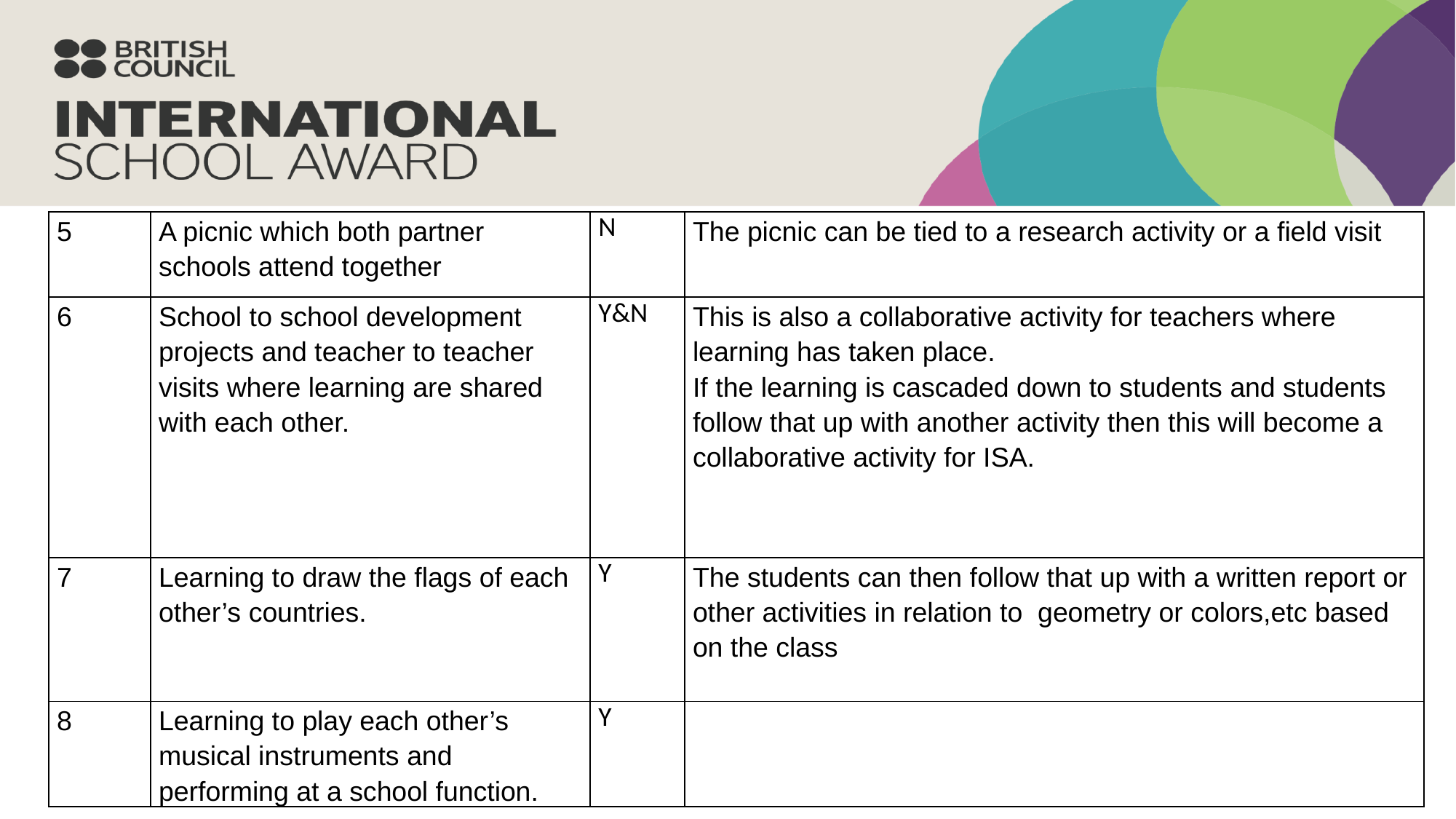

| 5 | A picnic which both partner schools attend together | N | The picnic can be tied to a research activity or a field visit |
| --- | --- | --- | --- |
| 6 | School to school development projects and teacher to teacher visits where learning are shared with each other. | Y&N | This is also a collaborative activity for teachers where learning has taken place. If the learning is cascaded down to students and students follow that up with another activity then this will become a collaborative activity for ISA. |
| 7 | Learning to draw the flags of each other’s countries. | Y | The students can then follow that up with a written report or other activities in relation to geometry or colors,etc based on the class |
| 8 | Learning to play each other’s musical instruments and performing at a school function. | Y |  |